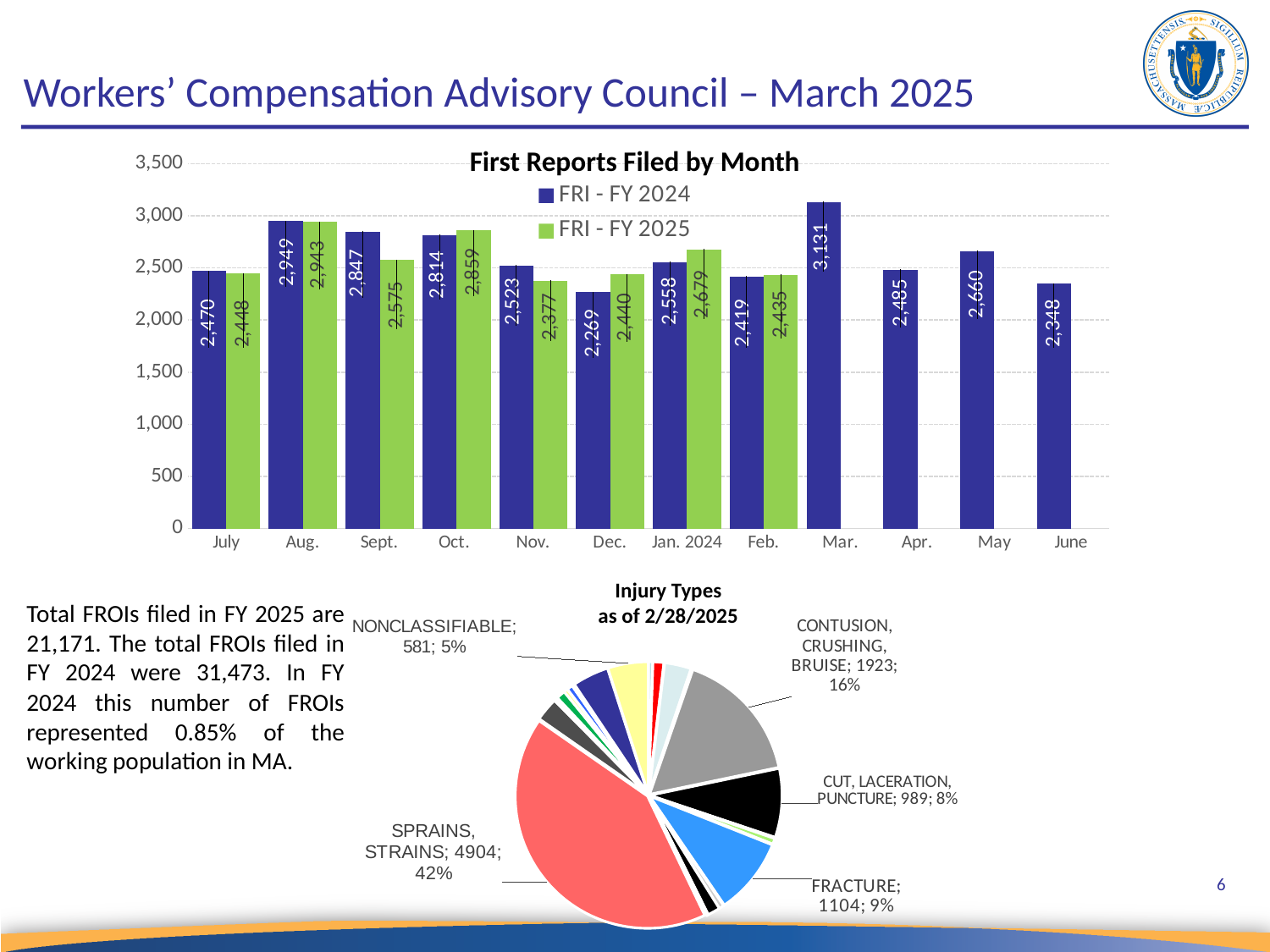

# Workers’ Compensation Advisory Council – March 2025

[unsupported chart]

First Reports Filed by Month
Injury Types
as of 2/28/2025
Total FROIs filed in FY 2025 are 21,171. The total FROIs filed in FY 2024 were 31,473. In FY 2024 this number of FROIs represented 0.85% of the working population in MA.

### Chart

| Category | Injury Types |
|---|---|
| AMPUTATION OR ENUCLEATION | 60.0 |
| ASPHYXIA, STRANGULATION, ETC | 2.0 |
| BURN (HEAT) | 156.0 |
| BURN (CHEMICAL) | 8.0 |
| CONCUSSION | 381.0 |
| INFECTIVE OR PARASITIC DISEASE, UNS | 17.0 |
| AMEBIASIS | 0.0 |
| CONJUNCTIVITIS AND OPHTHALMIA | 1.0 |
| CONTUSION, CRUSHING, BRUISE | 1923.0 |
| CUT, LACERATION, PUNCTURE | 989.0 |
| PRIMARY INFECTIONS OF THE SKIN | 1.0 |
| OTHER SKIN CONDITIONS | 1.0 |
| DERMATITIS, UNS | 1.0 |
| DERMATITIS, ALLERGENIC, OR CONTACT | 10.0 |
| DISLOCATION | 84.0 |
| ELECTRIC SHOCK, ELECTROCUTION | 6.0 |
| FRACTURE | 1104.0 |
| HEARING LOSS | 1.0 |
| EFFECTS OF ENVIRONMENTAL HEAT | 5.0 |
| EFFECTS OF ENVIRONMENTAL LOW TEMP | 1.0 |
| HERNIA, RUPTURE | 71.0 |
| INFLAMMATION OF JOINTS, ETC | 179.0 |
| OTHER DISEASES OF THE G-I TRACT | 0.0 |
| CARPAL TUNNEL SYNDROME | 6.0 |
| POISONING, SYSTEMIC, UNS | 8.0 |
| DUE TO TOXIC MATERIALS | 2.0 |
| DISEASES OF THE BLOOD AND BLOOD FORMING ORGANS | 0.0 |
| UPPER RESPIRATORY CONDITIONS | 1.0 |
| OTHER TOX EFFECTS OF ONE SYSTEM ONLY | 1.0 |
| ASBESTOSIS | 0.0 |
| SILICOSIS | 0.0 |
| INFLUENZA, PNEUMONIA, ETC | 5.0 |
| OTHER PNEUMOCONIOSES | 0.0 |
| WELDER'S FLASH | 0.0 |
| SCRATCHES, ABRASIONS | 6.0 |
| SPRAINS, STRAINS | 4904.0 |
| HEMORRHOIDS | 0.0 |
| HEPATITIS | 1.0 |
| ADVERSE REACTION TO A VACCINATION OR INOCULATION | 2.0 |
| MULTIPLE INJURIES | 338.0 |
| EFFECTS OF CHANGES IN ATMOS PRESSURE | 0.0 |
| CEREBROVASCULAR & OTHER CIRCULATORY | 4.0 |
| COMPLICATIONS PECULIAR TO MED CARE | 0.0 |
| EYE, OTHER DISEASES OF THE EYE | 6.0 |
| MENTAL DISORDERS | 27.0 |
| MALIGNANT | 1.0 |
| BENIGN | 1.0 |
| NERVOUS SYSTEM, CONDITIONS OF, UNS | 1.0 |
| RESPIRATORY SYSTEM, COND. OF, UNS | 11.0 |
| ASTHMA, INFLUENZA, PNEUMONIA | 2.0 |
| COVID-19 | 128.0 |
| SYMPTONS & ILL-DEFINED CONDITIONS | 57.0 |
| NO INJURY OR ILLNESS | 83.0 |
| OCCUPATIONAL DISEASE, NEC | 4.0 |
| HEART CONDITION (INCL HEART ATTACK) | 30.0 |
| OTHER INJURY, NEC | 521.0 |
| NONCLASSIFIABLE | 581.0 |
| NO INJURY CODE | 0.0 |
6